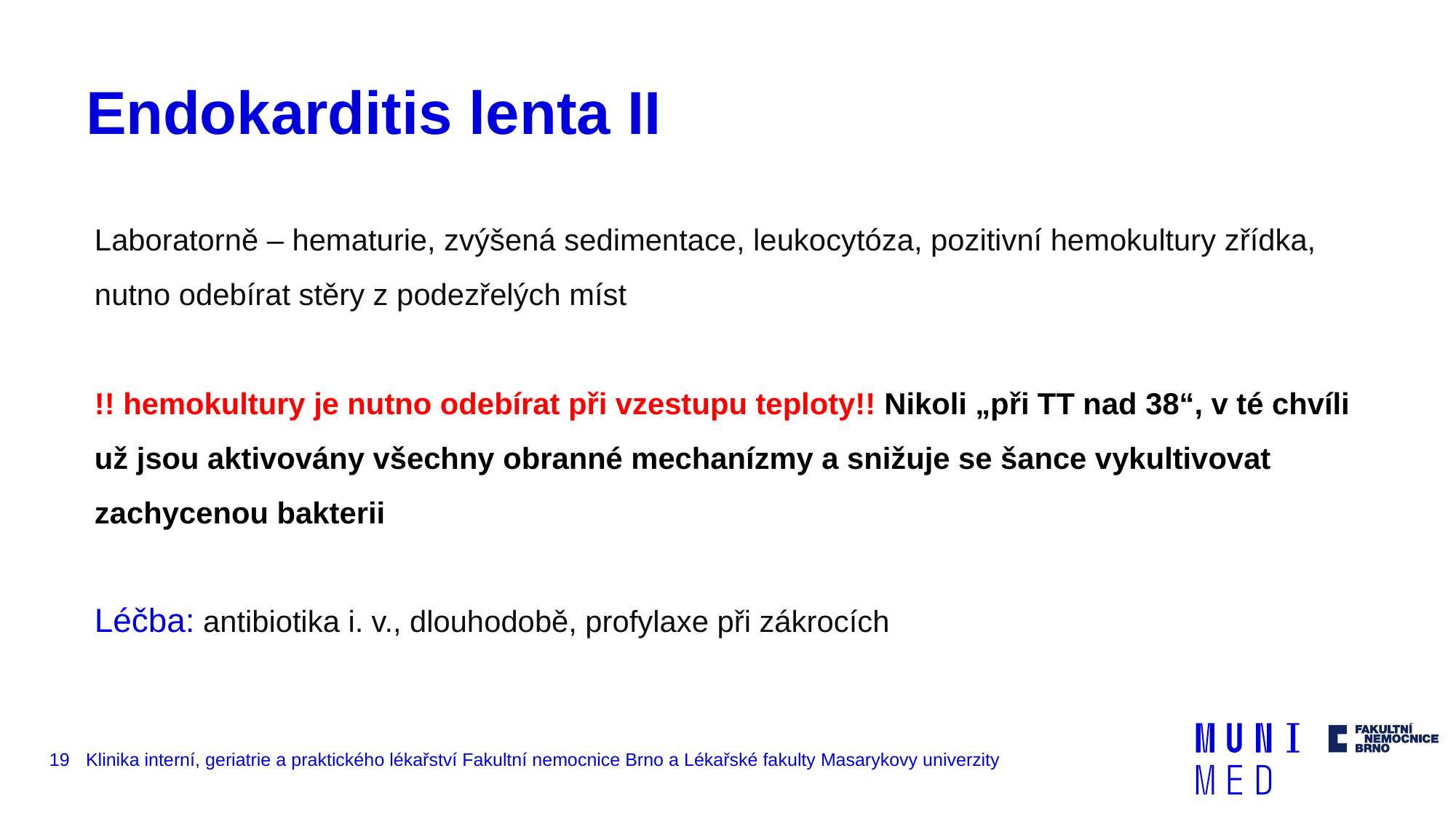

# Endokarditis lenta II
Laboratorně – hematurie, zvýšená sedimentace, leukocytóza, pozitivní hemokultury zřídka, nutno odebírat stěry z podezřelých míst

!! hemokultury je nutno odebírat při vzestupu teploty!! Nikoli „při TT nad 38“, v té chvíli už jsou aktivovány všechny obranné mechanízmy a snižuje se šance vykultivovat zachycenou bakterii

Léčba: antibiotika i. v., dlouhodobě, profylaxe při zákrocích
19
Klinika interní, geriatrie a praktického lékařství Fakultní nemocnice Brno a Lékařské fakulty Masarykovy univerzity